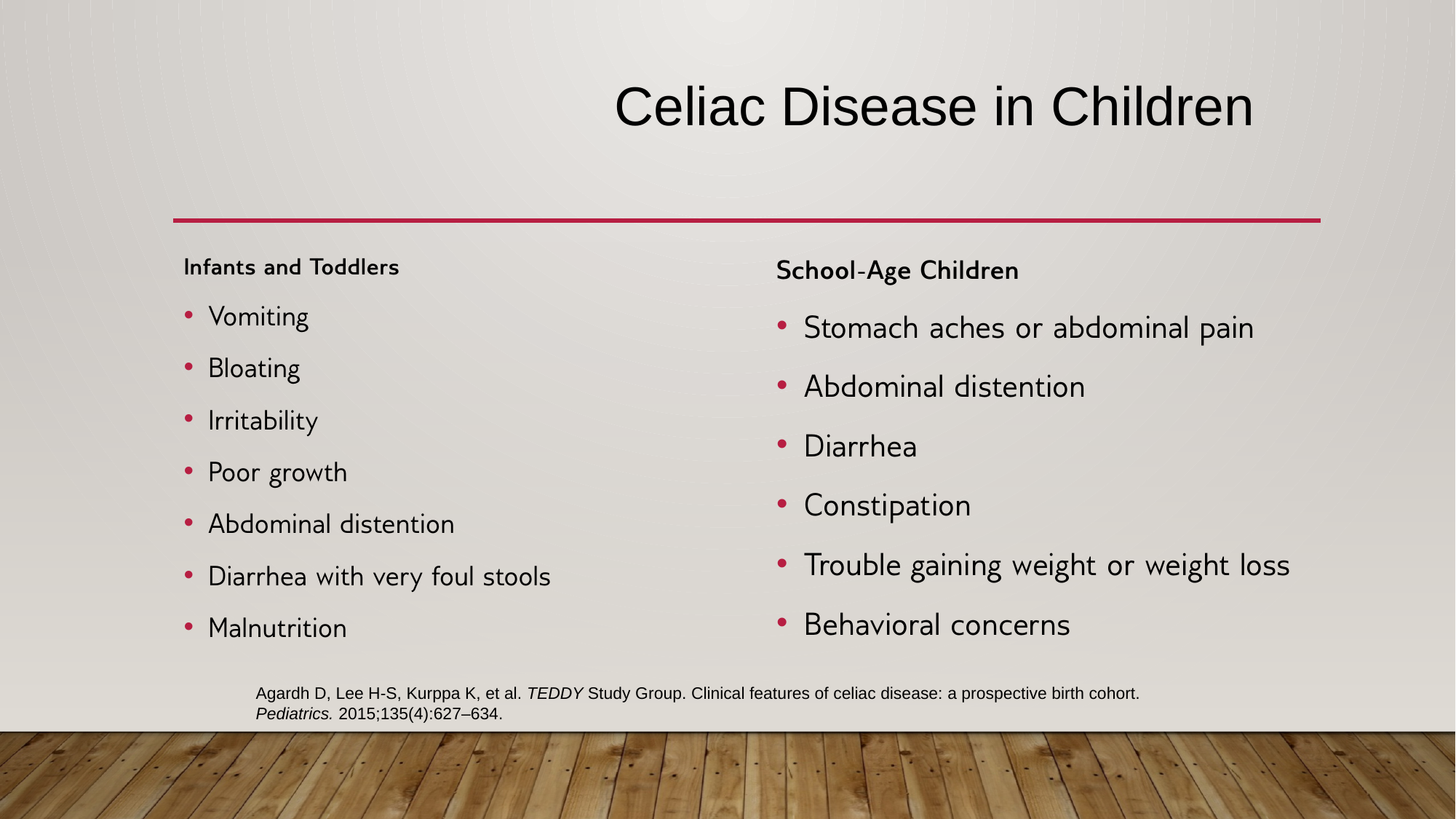

#
Celiac Disease in Children
Infants and Toddlers
Vomiting
Bloating
Irritability
Poor growth
Abdominal distention
Diarrhea with very foul stools
Malnutrition

School-Age Children
Stomach aches or abdominal pain
Abdominal distention
Diarrhea
Constipation
Trouble gaining weight or weight loss
Behavioral concerns

Agardh D, Lee H-S, Kurppa K, et al. TEDDY Study Group. Clinical features of celiac disease: a prospective birth cohort. Pediatrics. 2015;135(4):627–634.